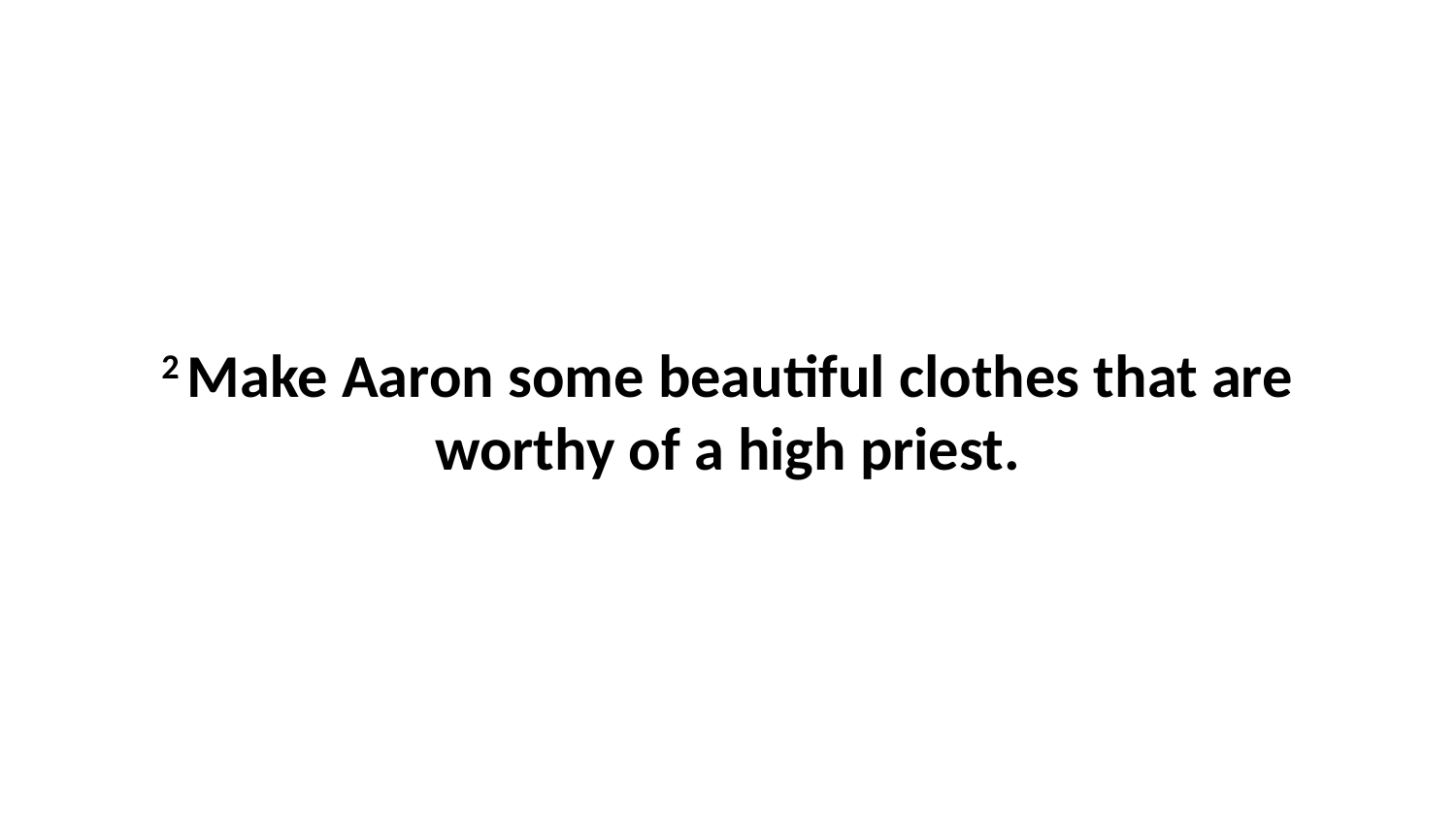

2 Make Aaron some beautiful clothes that are worthy of a high priest.